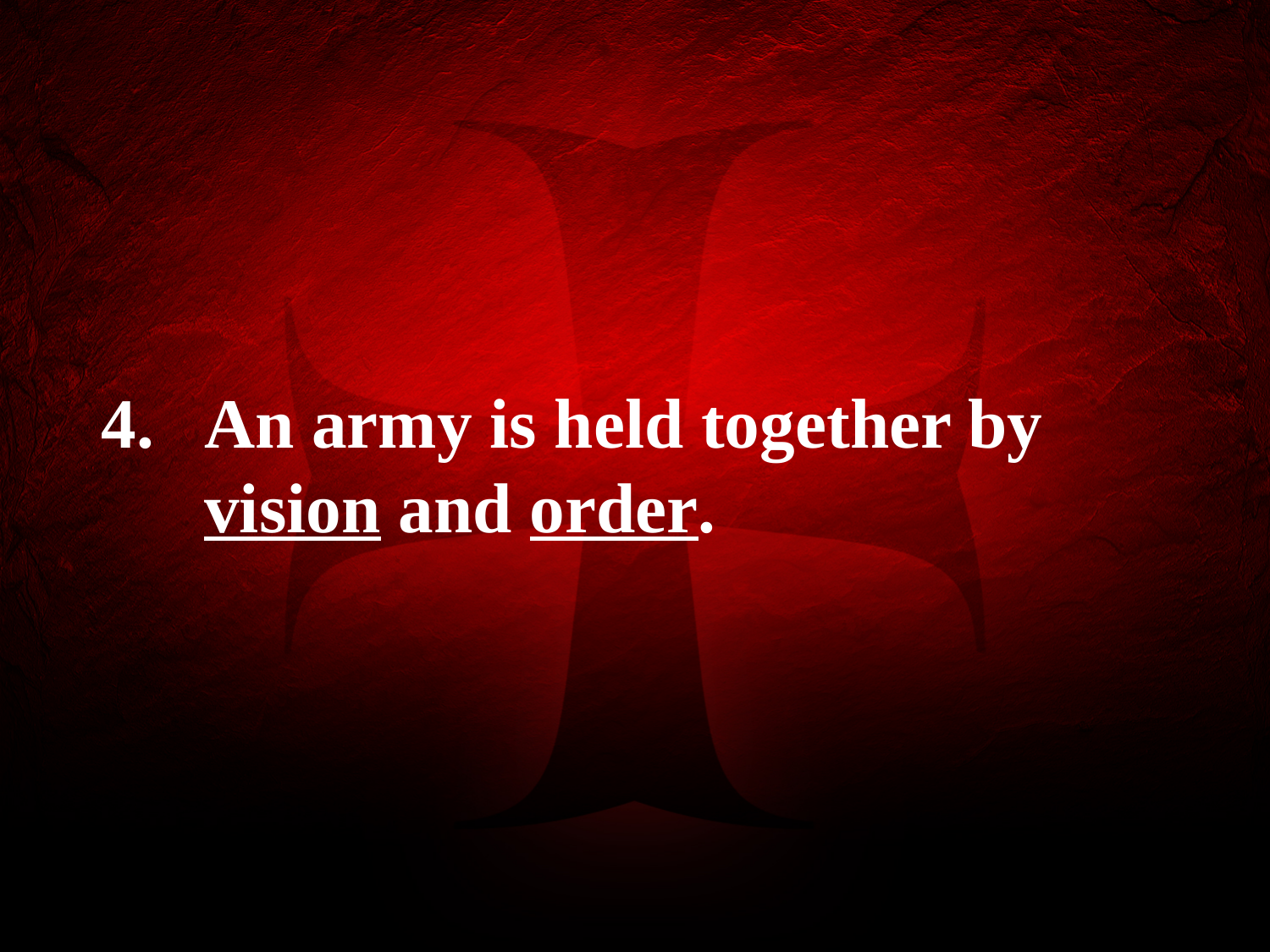

An army is held together by vision and order.